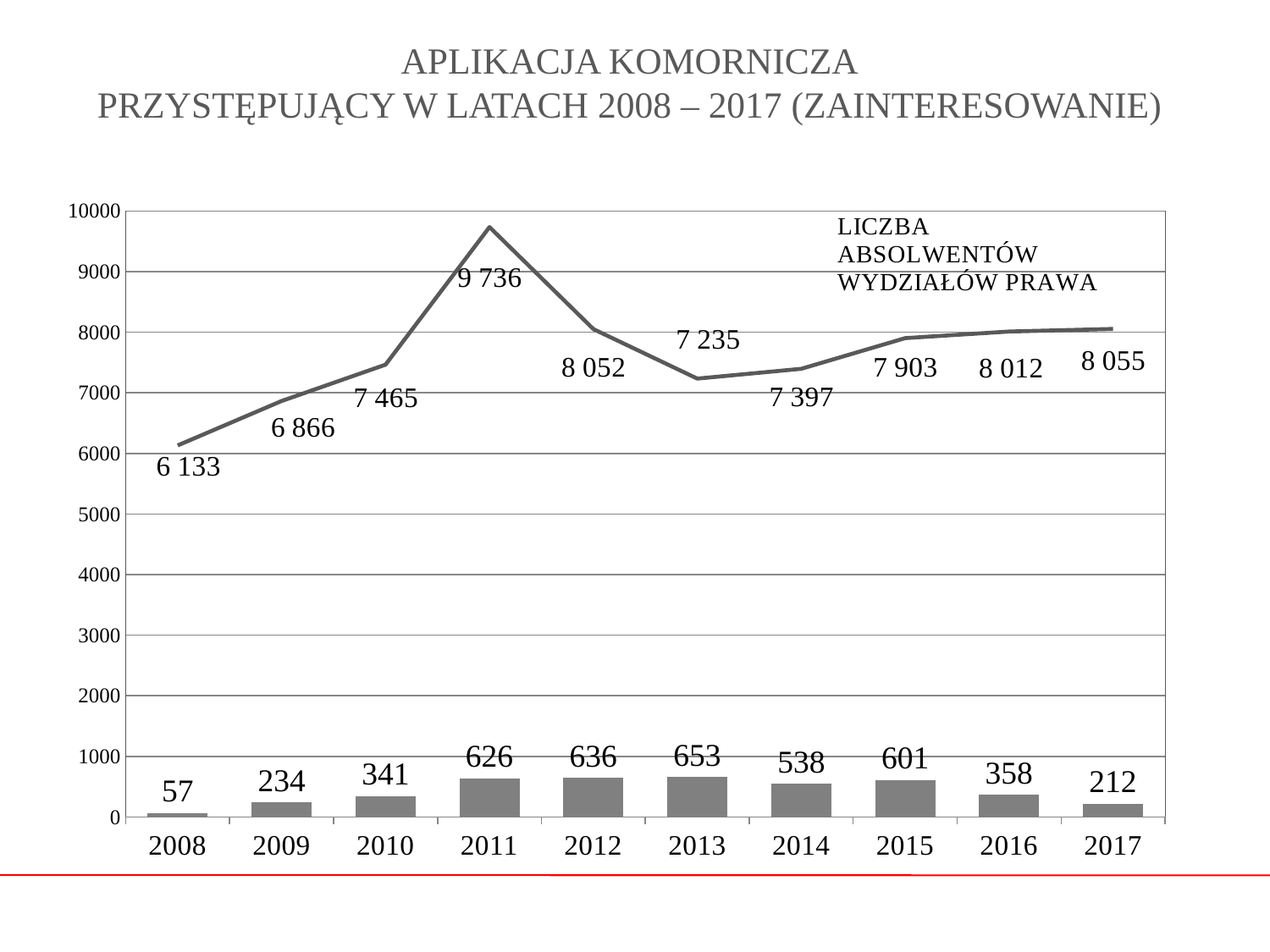

# APLIKACJA KOMORNICZA PRZYSTĘPUJĄCY W LATACH 2008 – 2017 (ZAINTERESOWANIE)

### Chart

| Category | PRZYSTĄPIŁO | ABSOLWENCI WYDZIAŁÓW PRAWA |
|---|---|---|
| 2008 | 57.0 | 6133.0 |
| 2009 | 234.0 | 6866.0 |
| 2010 | 341.0 | 7465.0 |
| 2011 | 626.0 | 9736.0 |
| 2012 | 636.0 | 8052.0 |
| 2013 | 653.0 | 7235.0 |
| 2014 | 538.0 | 7397.0 |
| 2015 | 601.0 | 7903.0 |
| 2016 | 358.0 | 8012.0 |
| 2017 | 212.0 | 8055.0 |